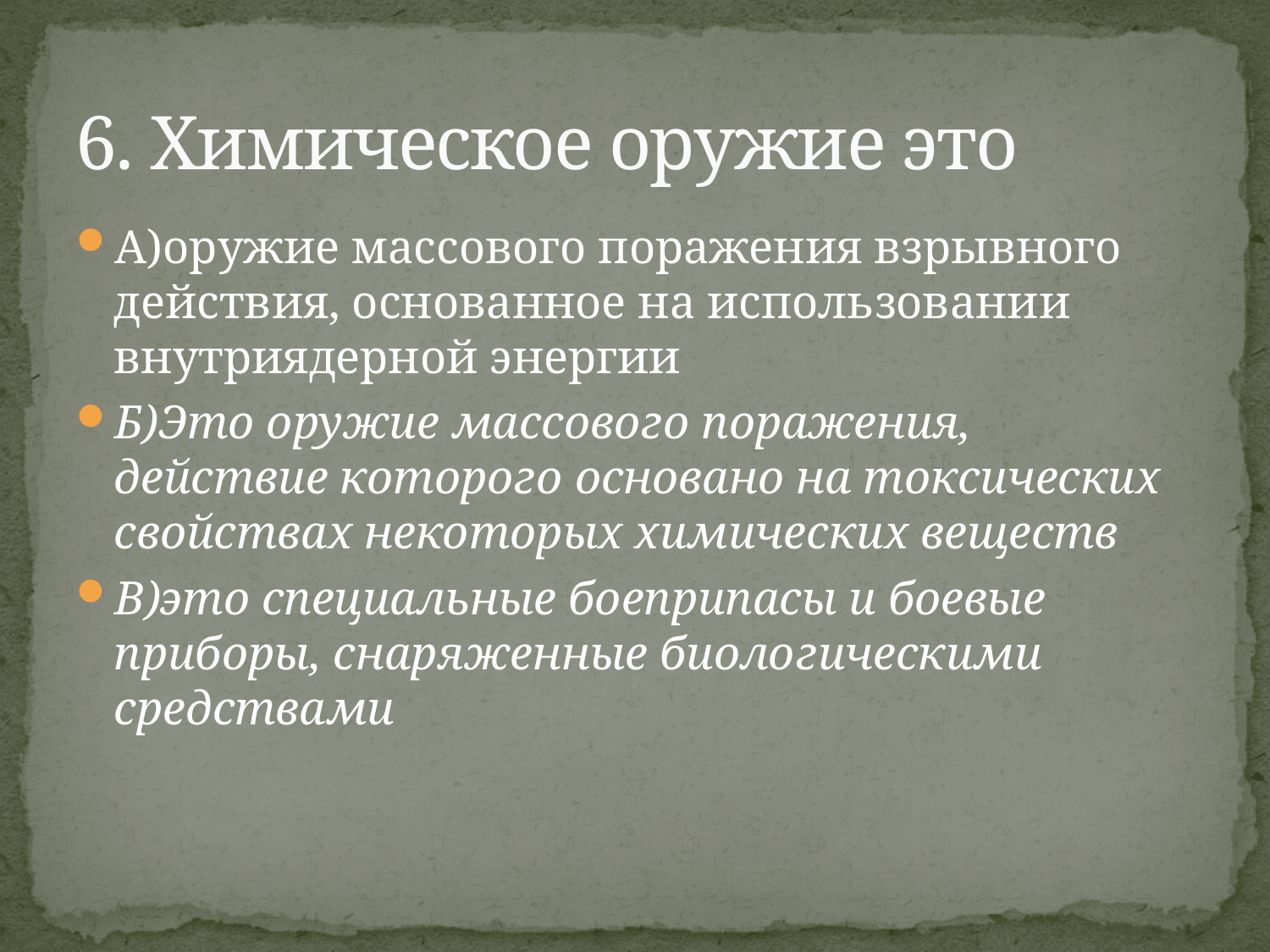

# 6. Химическое оружие это
А)оружие массового поражения взрывного действия, основанное на использовании внутриядерной энергии
Б)Это оружие массового поражения, действие которого основано на токсических свойствах некоторых химических веществ
В)это специальные боеприпасы и боевые приборы, снаряженные биологическими средствами